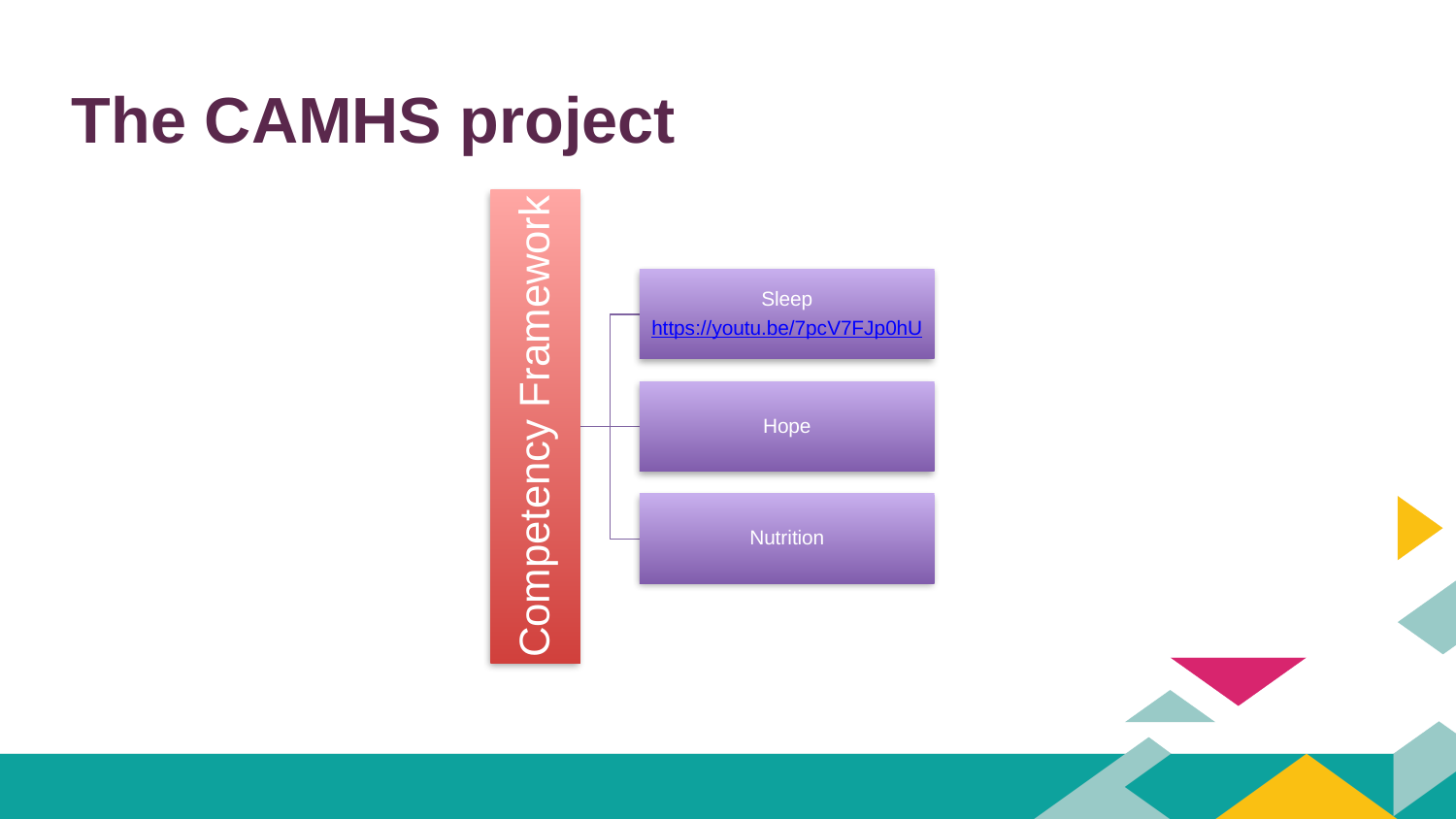

# The CAMHS project

Competency Framework
Sleep
https://youtu.be/7pcV7FJp0hU
Hope
Nutrition